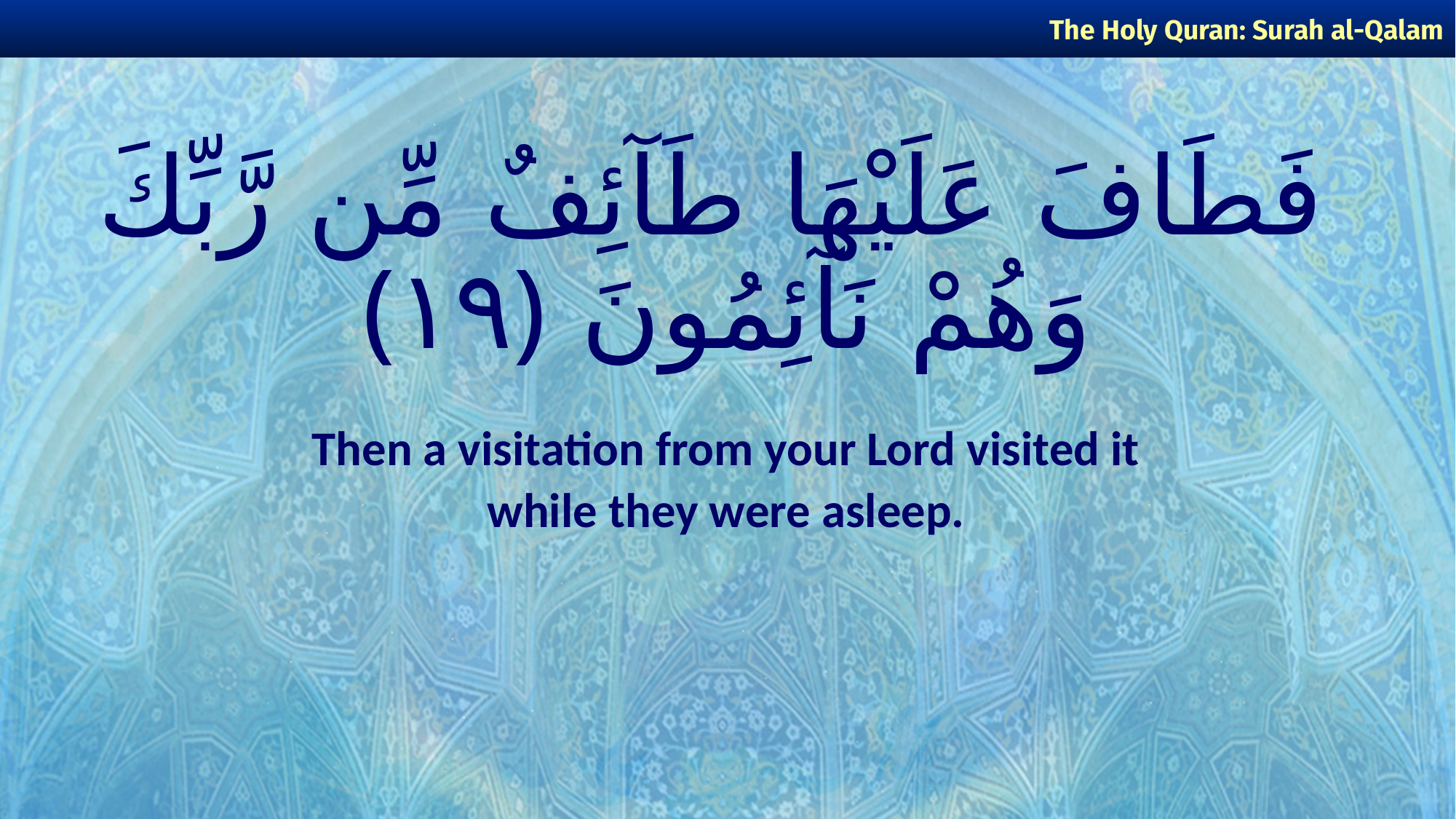

The Holy Quran: Surah al-Qalam
# فَطَافَ عَلَيْهَا طَآئِفٌ مِّن رَّبِّكَ وَهُمْ نَآئِمُونَ ﴿١٩﴾
Then a visitation from your Lord visited it
while they were asleep.